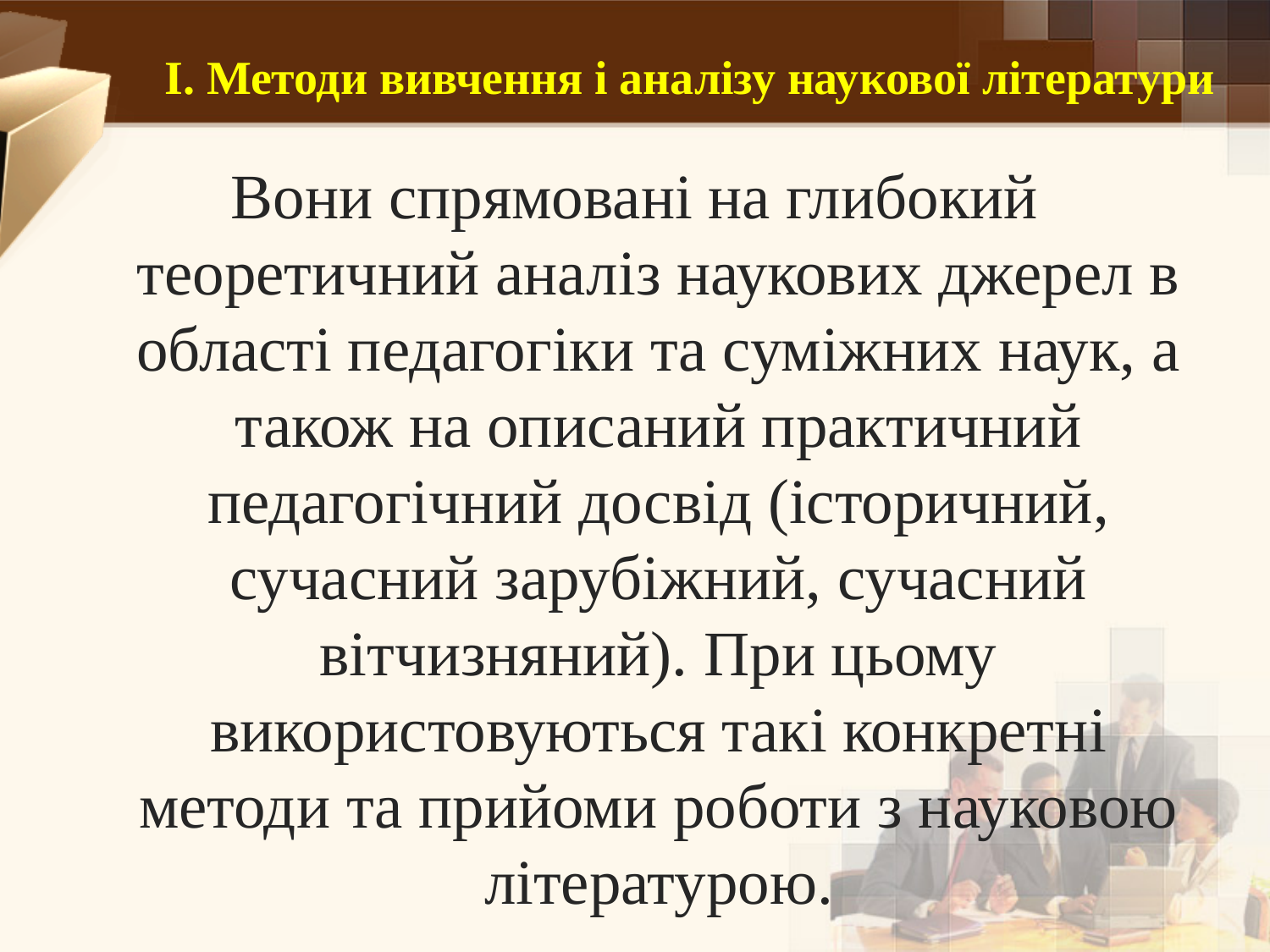

# І. Методи вивчення і аналізу наукової літератури
Вони спрямовані на глибокий теоретичний аналіз наукових джерел в області педагогіки та суміжних наук, а також на описаний практичний педагогічний досвід (історичний, сучасний зарубіжний, сучасний вітчизняний). При цьому використовуються такі конкретні методи та прийоми роботи з науковою літературою.